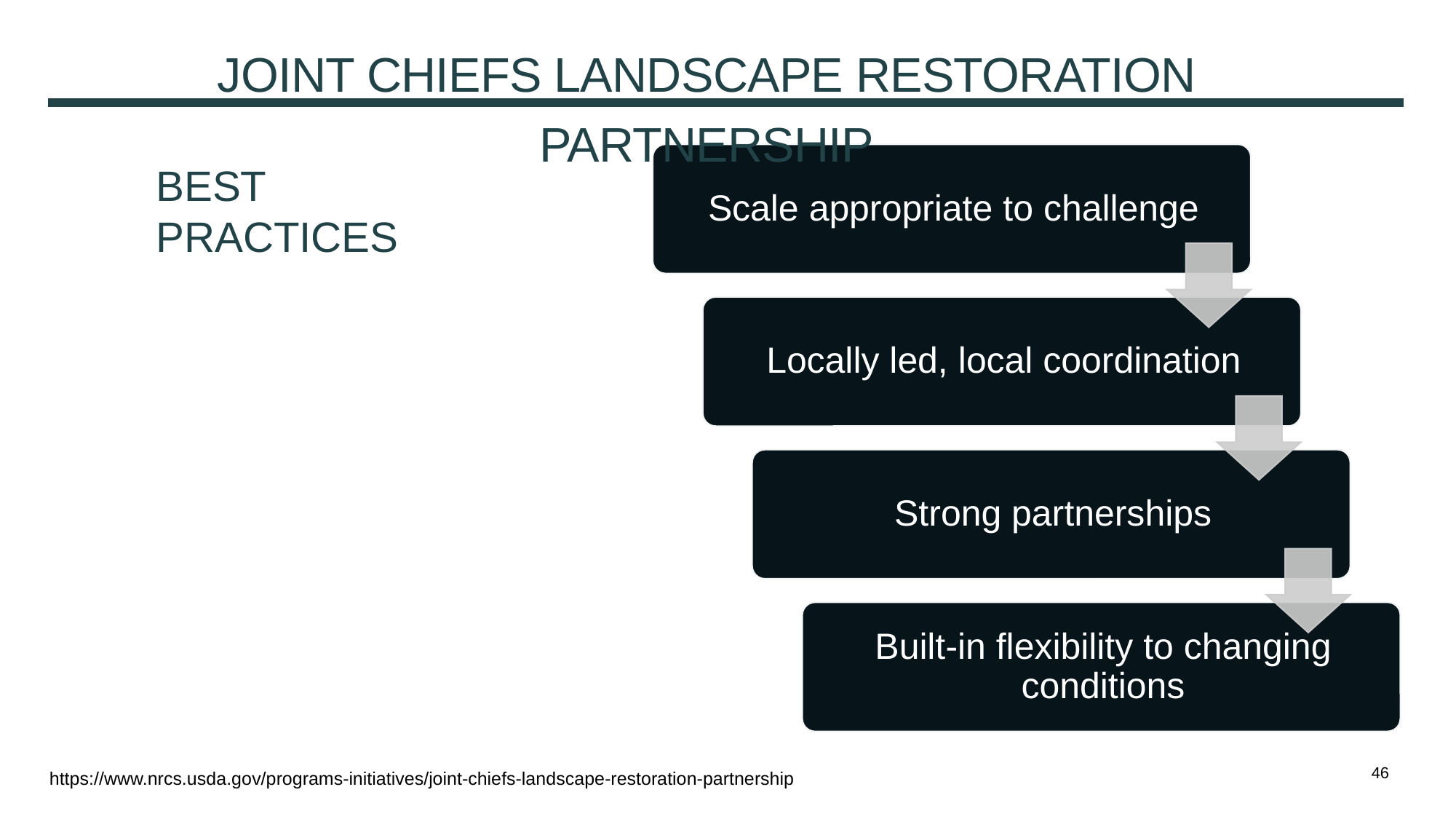

# Joint Chiefs Landscape restoration partnership
Scale appropriate to challenge
Locally led, local coordination
Strong partnerships
Built-in flexibility to changing conditions

BEST PRACTICES
Millions
46
https://www.nrcs.usda.gov/programs-initiatives/joint-chiefs-landscape-restoration-partnership